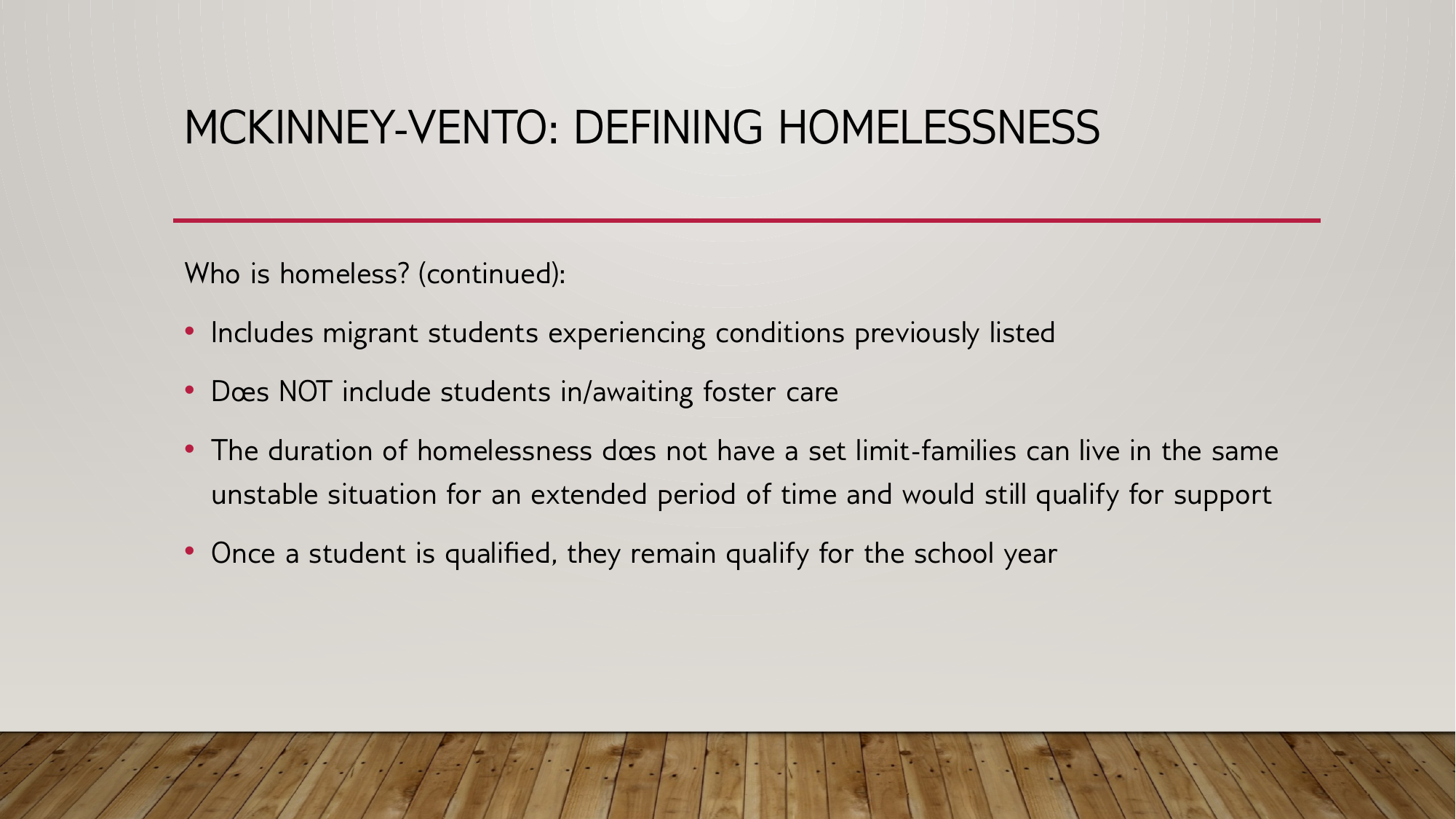

# McKinney-Vento: Defining Homelessness
Who is homeless? (continued):
Includes migrant students experiencing conditions previously listed
Does NOT include students in/awaiting foster care
The duration of homelessness does not have a set limit-families can live in the same unstable situation for an extended period of time and would still qualify for support
Once a student is qualified, they remain qualify for the school year